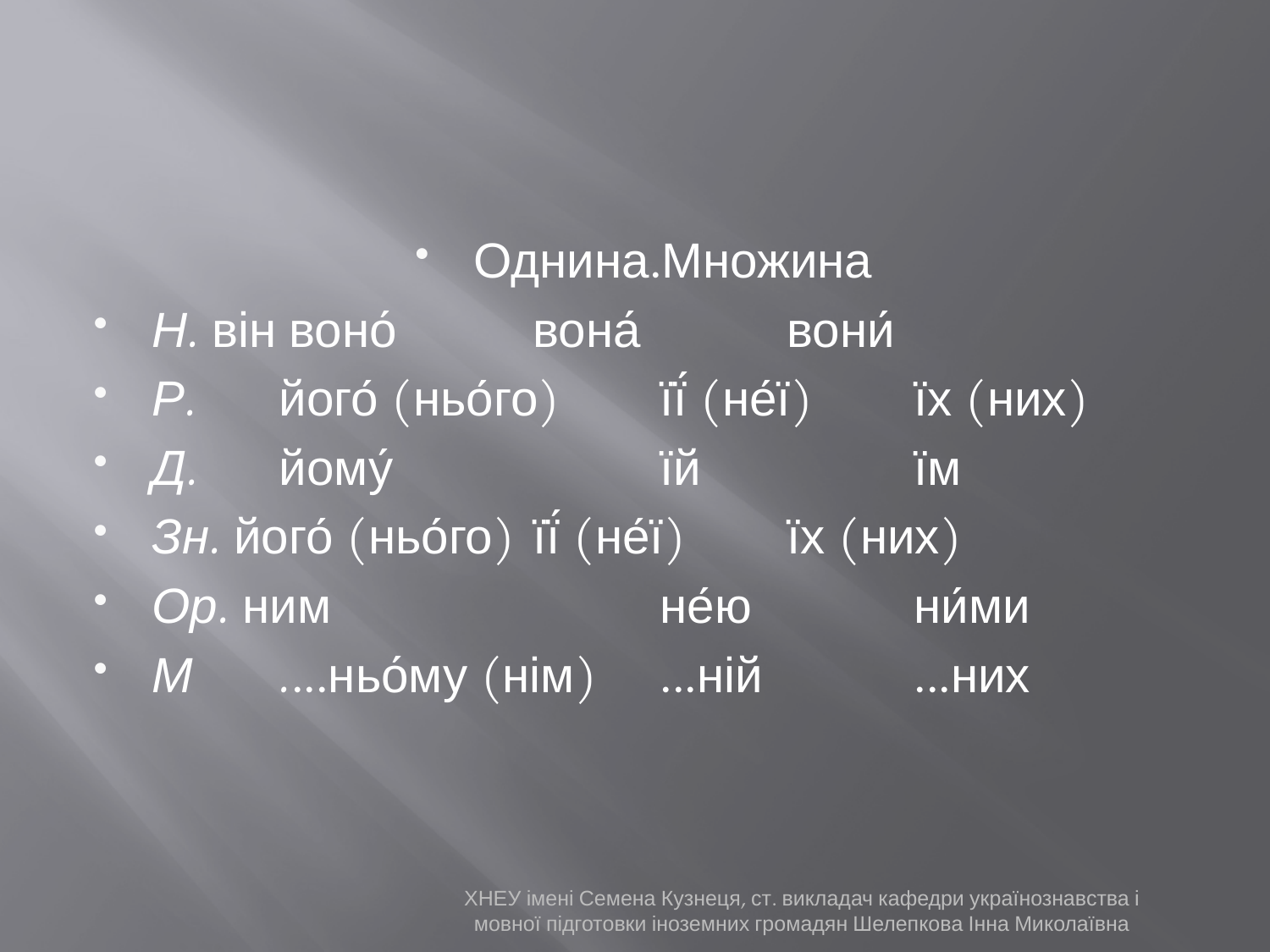

#
Однина.Множина
Н. він воно́		вона́		вони́
Р.	його́ (ньо́го)	її́ (не́ї)	їх (них)
Д.	йому́			їй		їм
Зн. його́ (ньо́го) 	її́ (не́ї)	їх (них)
Ор. ним			не́ю		ни́ми
М	....ньо́му (нім)	...ній		...них
ХНЕУ імені Семена Кузнеця, ст. викладач кафедри українознавства і мовної підготовки іноземних громадян Шелепкова Інна Миколаївна